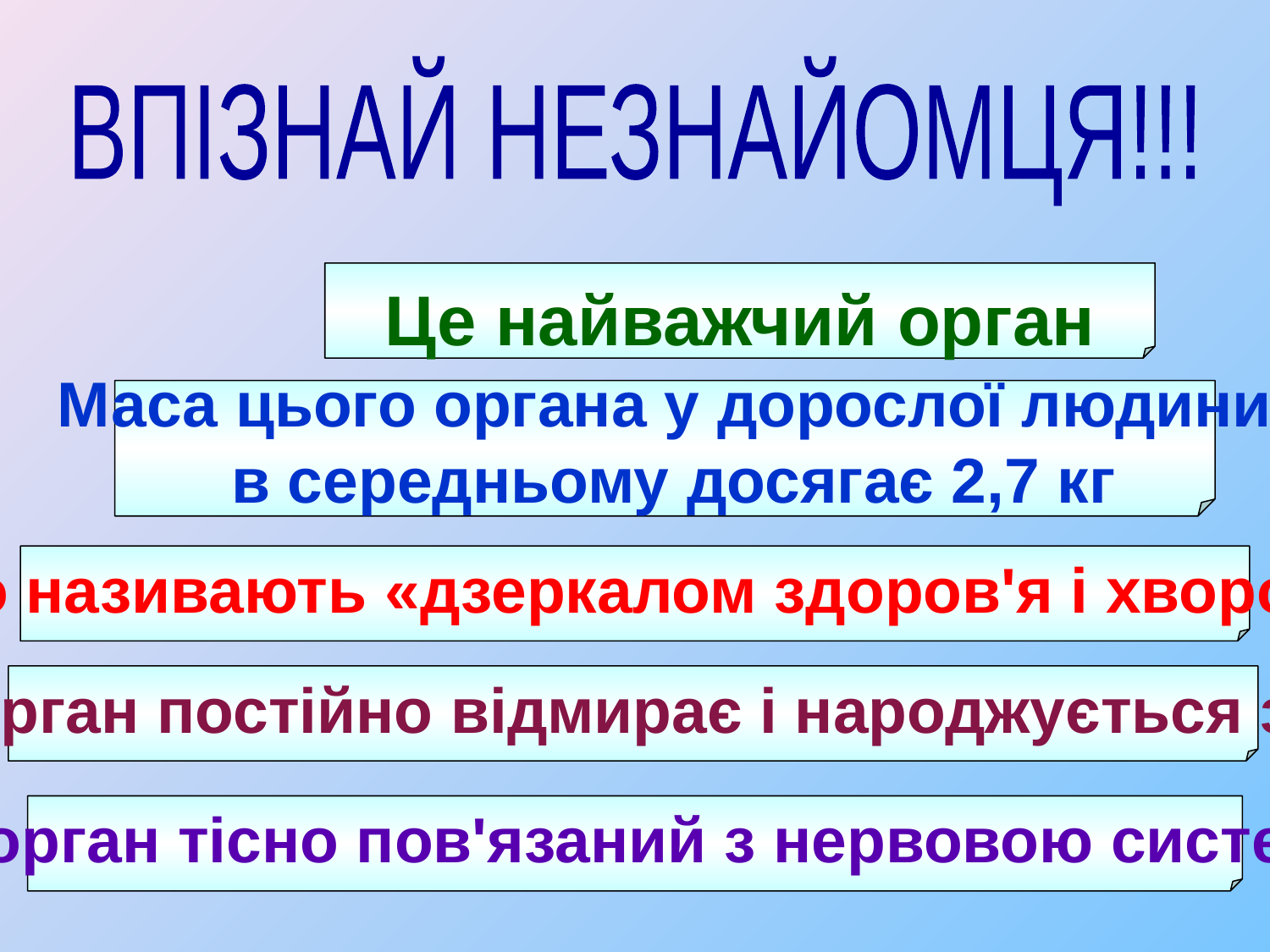

ВПІЗНАЙ НЕЗНАЙОМЦЯ!!!

Це найважчий орган

Маса цього органа у дорослої людини
 в середньому досягає 2,7 кг
Його називають «дзеркалом здоров'я і хвороби»
Цей орган постійно відмирає і народжується знову
Цей орган тісно пов'язаний з нервовою системою